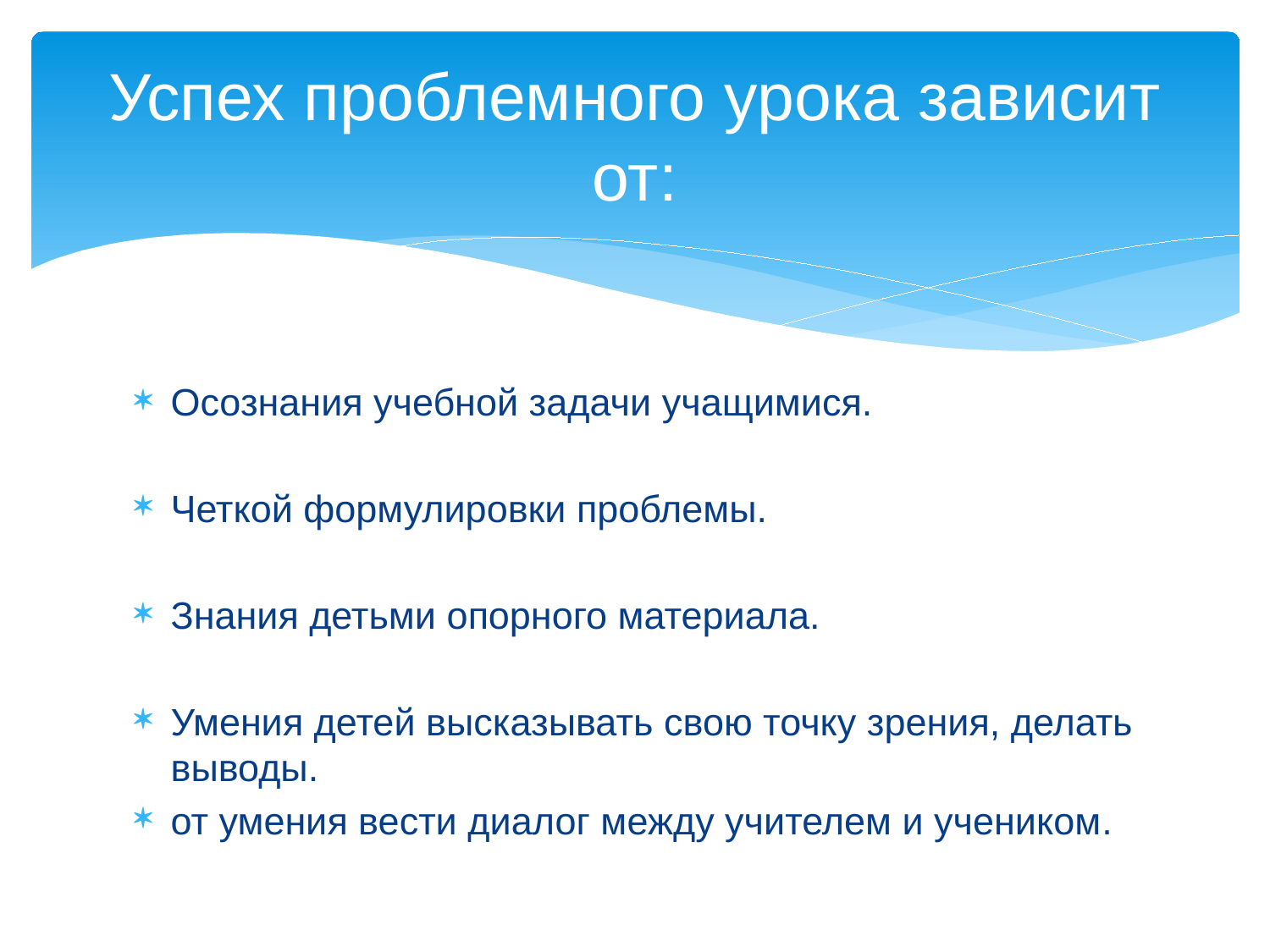

# Успех проблемного урока зависит от:
Осознания учебной задачи учащимися.

Четкой формулировки проблемы.

Знания детьми опорного материала.

Умения детей высказывать свою точку зрения, делать выводы.
от умения вести диалог между учителем и учеником.